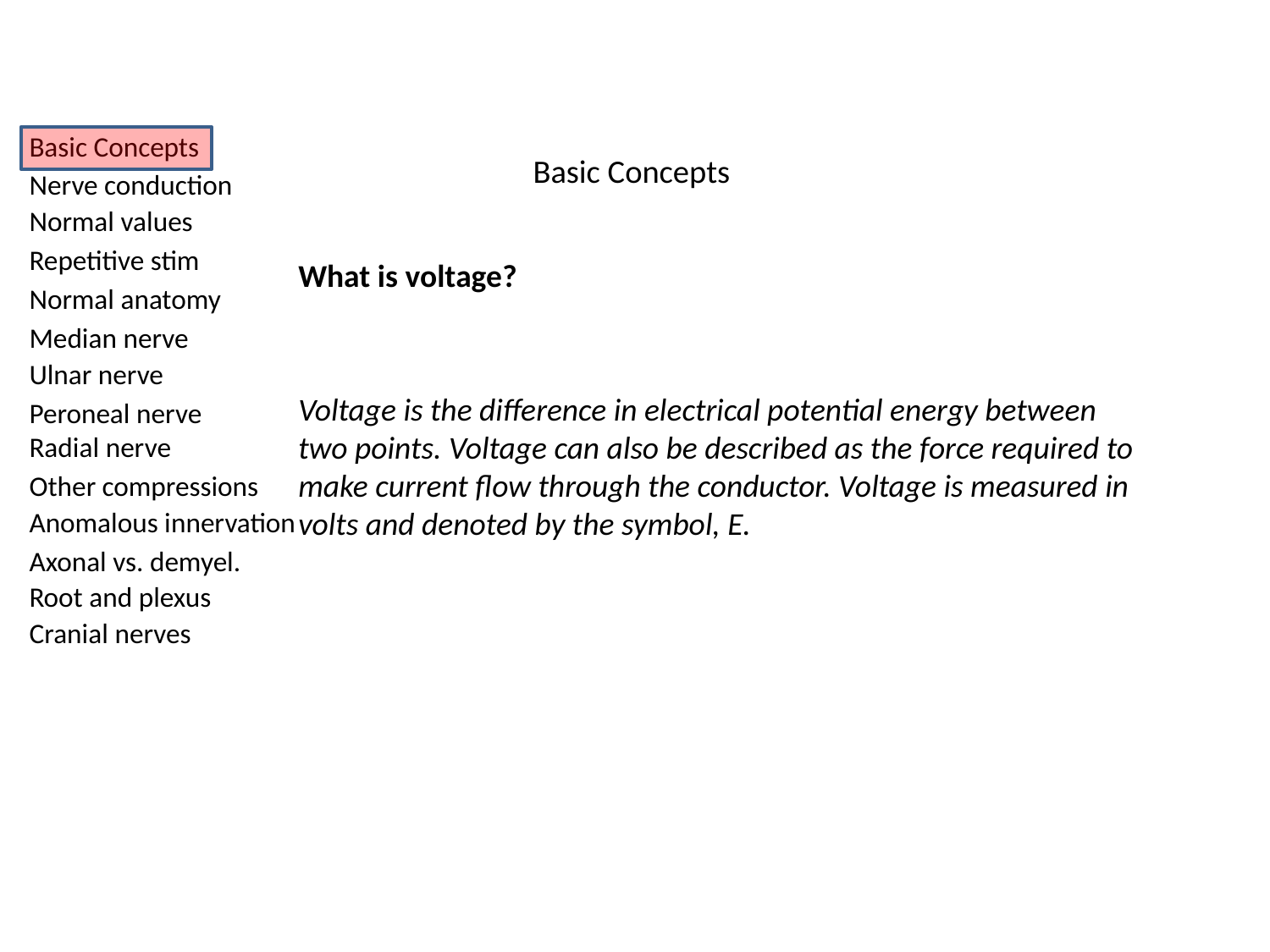

# Basic Concepts
What is voltage?
Voltage is the difference in electrical potential energy between two points. Voltage can also be described as the force required to make current flow through the conductor. Voltage is measured in volts and denoted by the symbol, E.